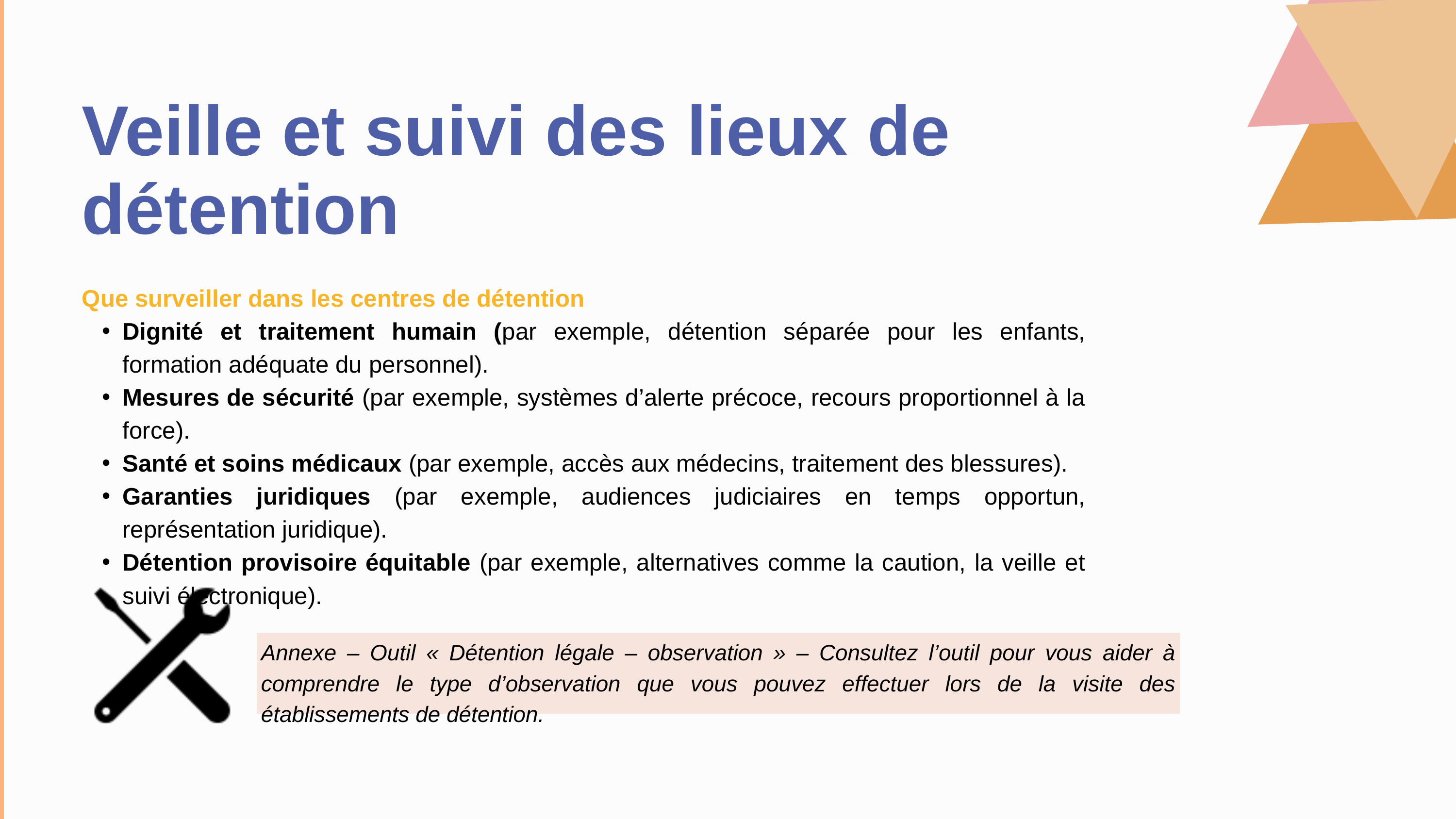

Veille et suivi des lieux de détention

Que surveiller dans les centres de détention
Dignité et traitement humain (par exemple, détention séparée pour les enfants, formation adéquate du personnel).
Mesures de sécurité (par exemple, systèmes d’alerte précoce, recours proportionnel à la force).
Santé et soins médicaux (par exemple, accès aux médecins, traitement des blessures).
Garanties juridiques (par exemple, audiences judiciaires en temps opportun, représentation juridique).
Détention provisoire équitable (par exemple, alternatives comme la caution, la veille et suivi électronique).

Annexe – Outil « Détention légale – observation » – Consultez l’outil pour vous aider à comprendre le type d’observation que vous pouvez effectuer lors de la visite des établissements de détention.